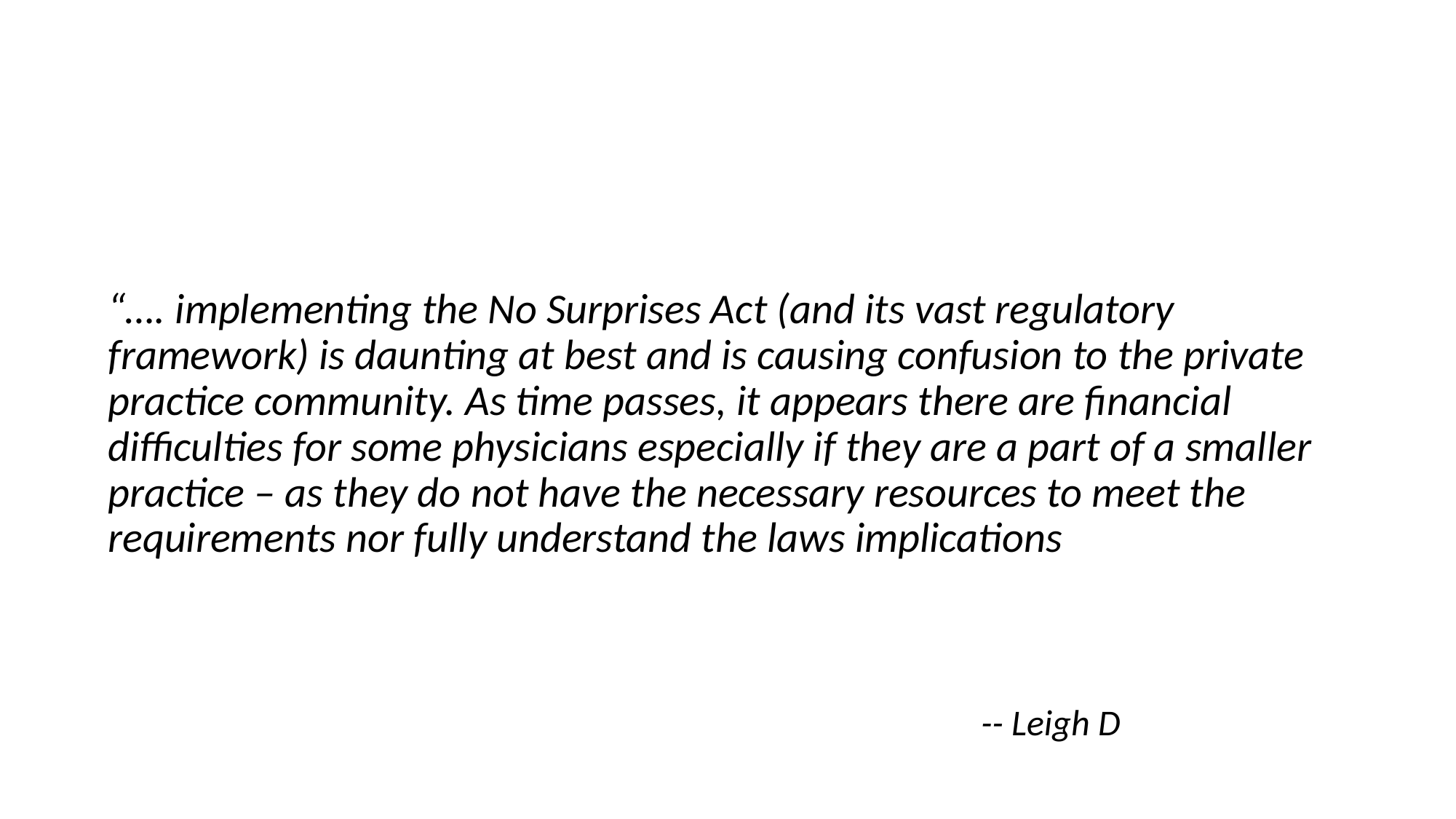

#
“…. implementing the No Surprises Act (and its vast regulatory framework) is daunting at best and is causing confusion to the private practice community. As time passes, it appears there are financial difficulties for some physicians especially if they are a part of a smaller practice – as they do not have the necessary resources to meet the requirements nor fully understand the laws implications

								-- Leigh D